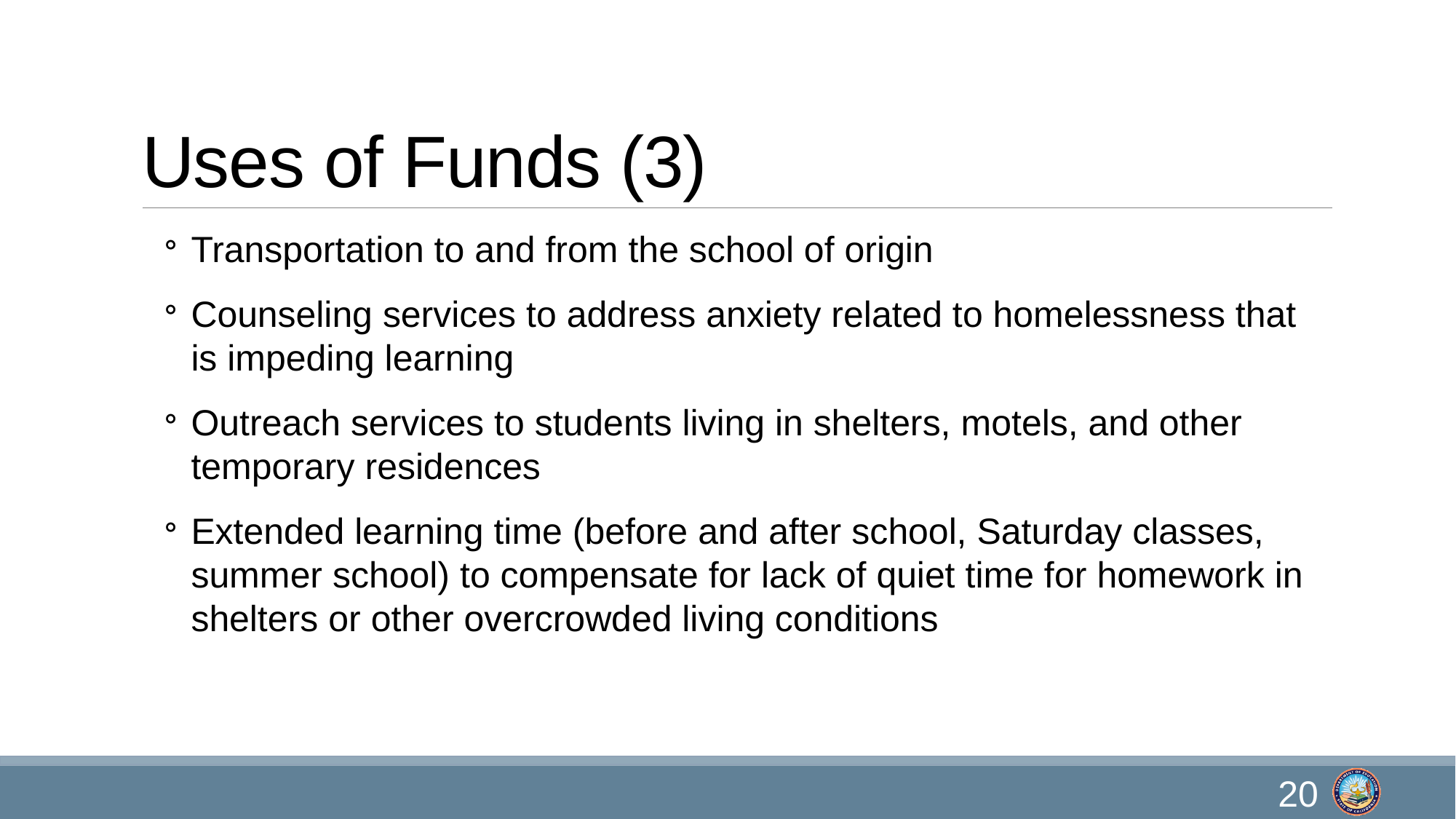

# Uses of Funds (3)
Transportation to and from the school of origin
Counseling services to address anxiety related to homelessness that is impeding learning
Outreach services to students living in shelters, motels, and other temporary residences
Extended learning time (before and after school, Saturday classes, summer school) to compensate for lack of quiet time for homework in shelters or other overcrowded living conditions
20